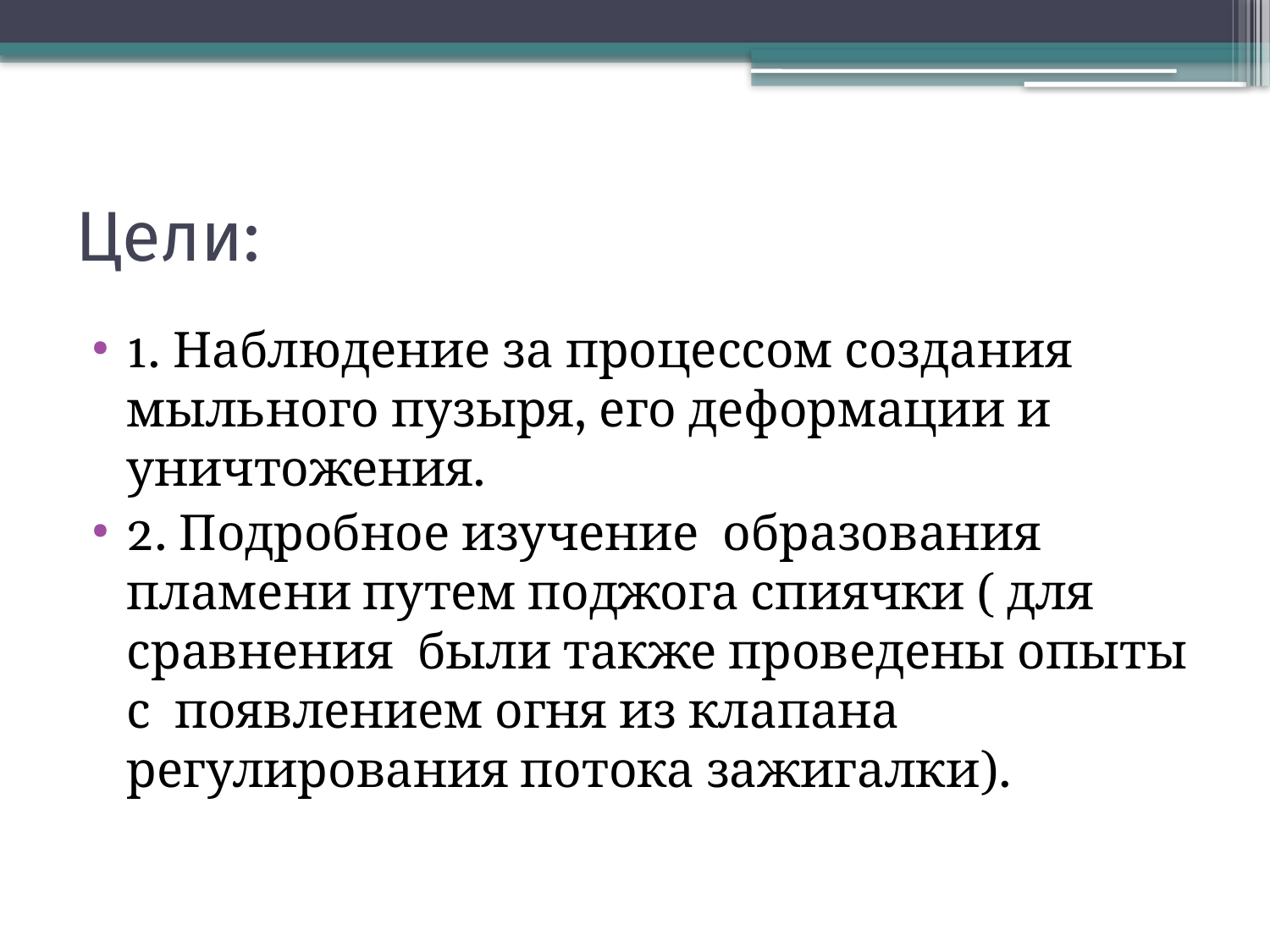

# Цели:
1. Наблюдение за процессом создания мыльного пузыря, его деформации и уничтожения.
2. Подробное изучение  образования пламени путем поджога спиячки ( для сравнения  были также проведены опыты с  появлением огня из клапана регулирования потока зажигалки).